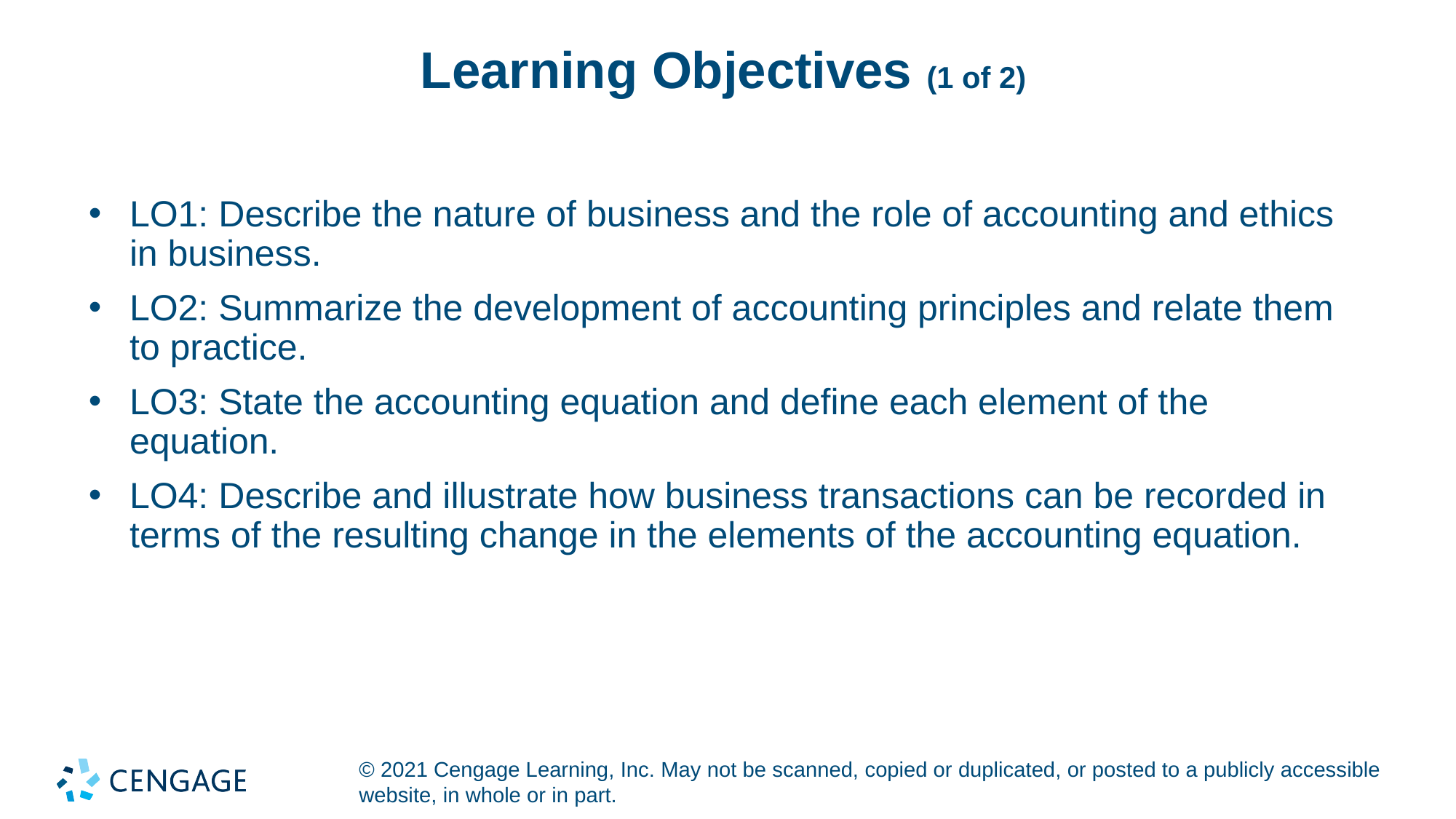

# Learning Objectives (1 of 2)
LO1: Describe the nature of business and the role of accounting and ethics in business.
LO2: Summarize the development of accounting principles and relate them to practice.
LO3: State the accounting equation and define each element of the equation.
LO4: Describe and illustrate how business transactions can be recorded in terms of the resulting change in the elements of the accounting equation.